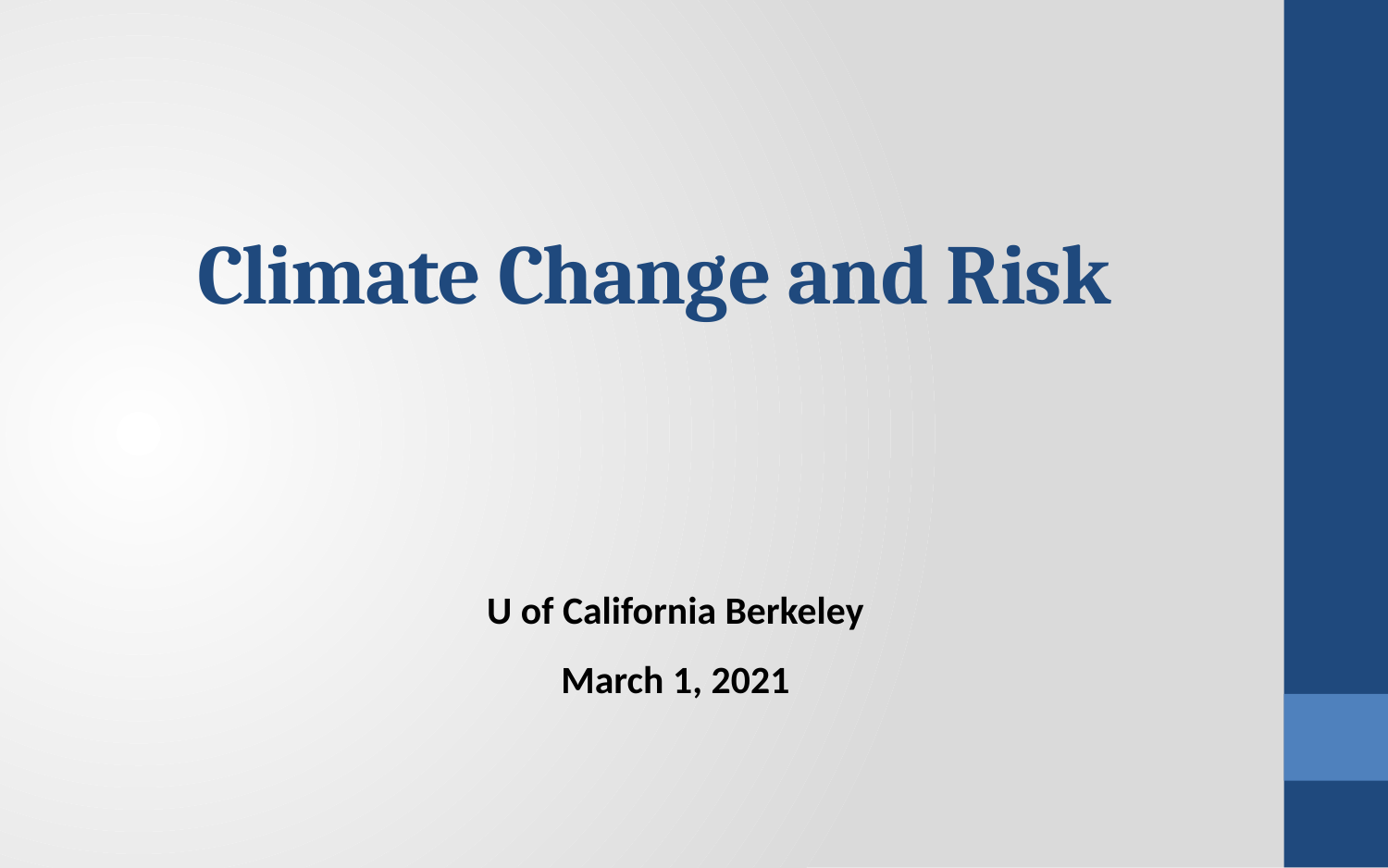

# Climate Change and Risk
U of California Berkeley
March 1, 2021